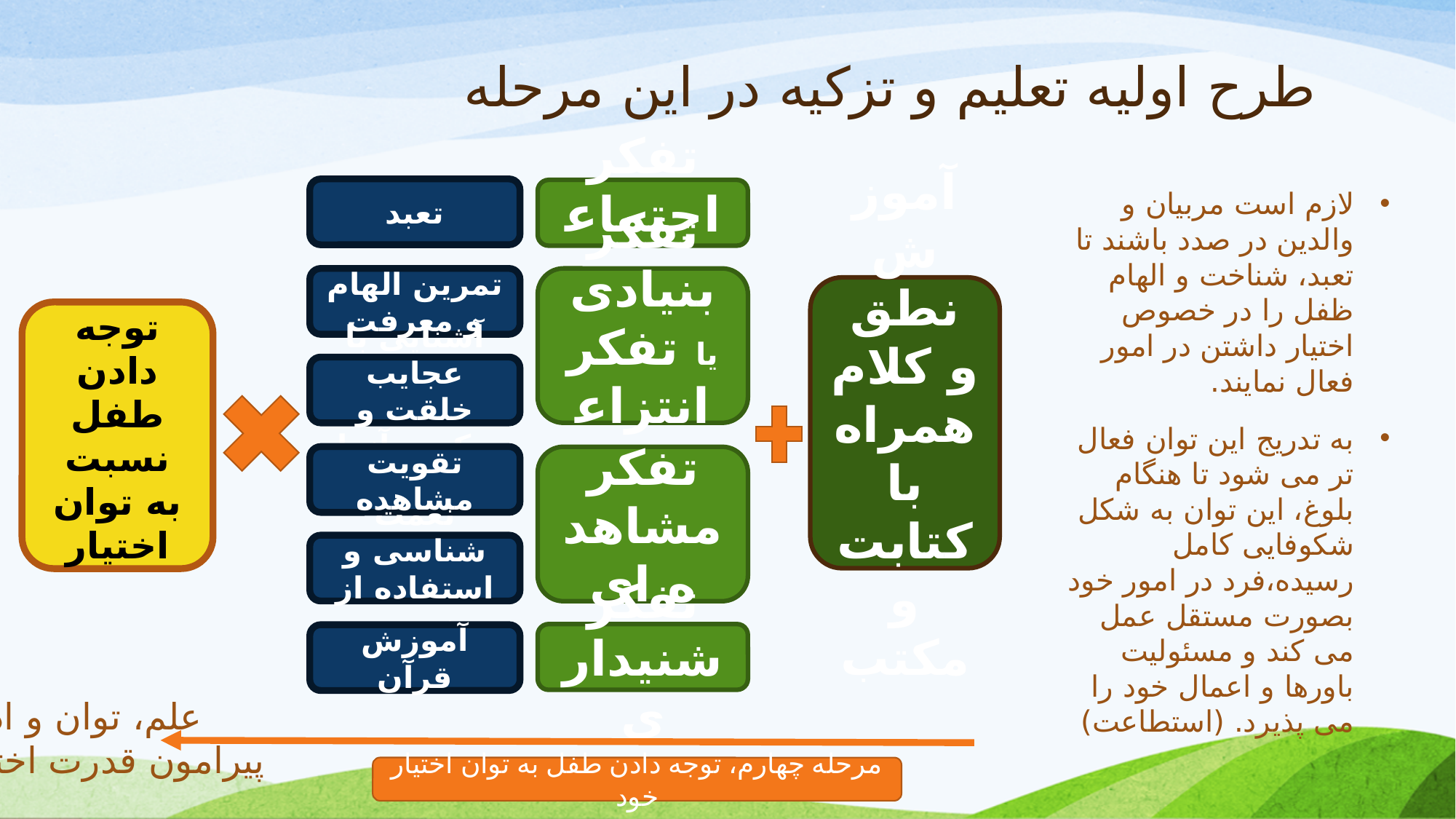

# طرح اولیه تعلیم و تزکیه در این مرحله
تعبد
تفکر اجتماعی
لازم است مربیان و والدین در صدد باشند تا تعبد، شناخت و الهام ظفل را در خصوص اختیار داشتن در امور فعال نمایند.
به تدریج این توان فعال تر می شود تا هنگام بلوغ، این توان به شکل شکوفایی کامل رسیده،فرد در امور خود بصورت مستقل عمل می کند و مسئولیت باورها و اعمال خود را می پذیرد. (استطاعت)
تمرین الهام و معرفت
تفکر بنیادی یا تفکر انتزاعی
آموزش نطق و کلام همراه با کتابت و مکتب
توجه دادن طفل نسبت به توان اختیار
آشنایی با عجایب خلقت و حکمت آنها

تقویت مشاهده
تفکر مشاهده ای
نعمت شناسی و استفاده از نعمت
تفکر شنیداری
آموزش قرآن
علم، توان و ادب
پیرامون قدرت اختیار
مرحله چهارم، توجه دادن طفل به توان اختیار خود